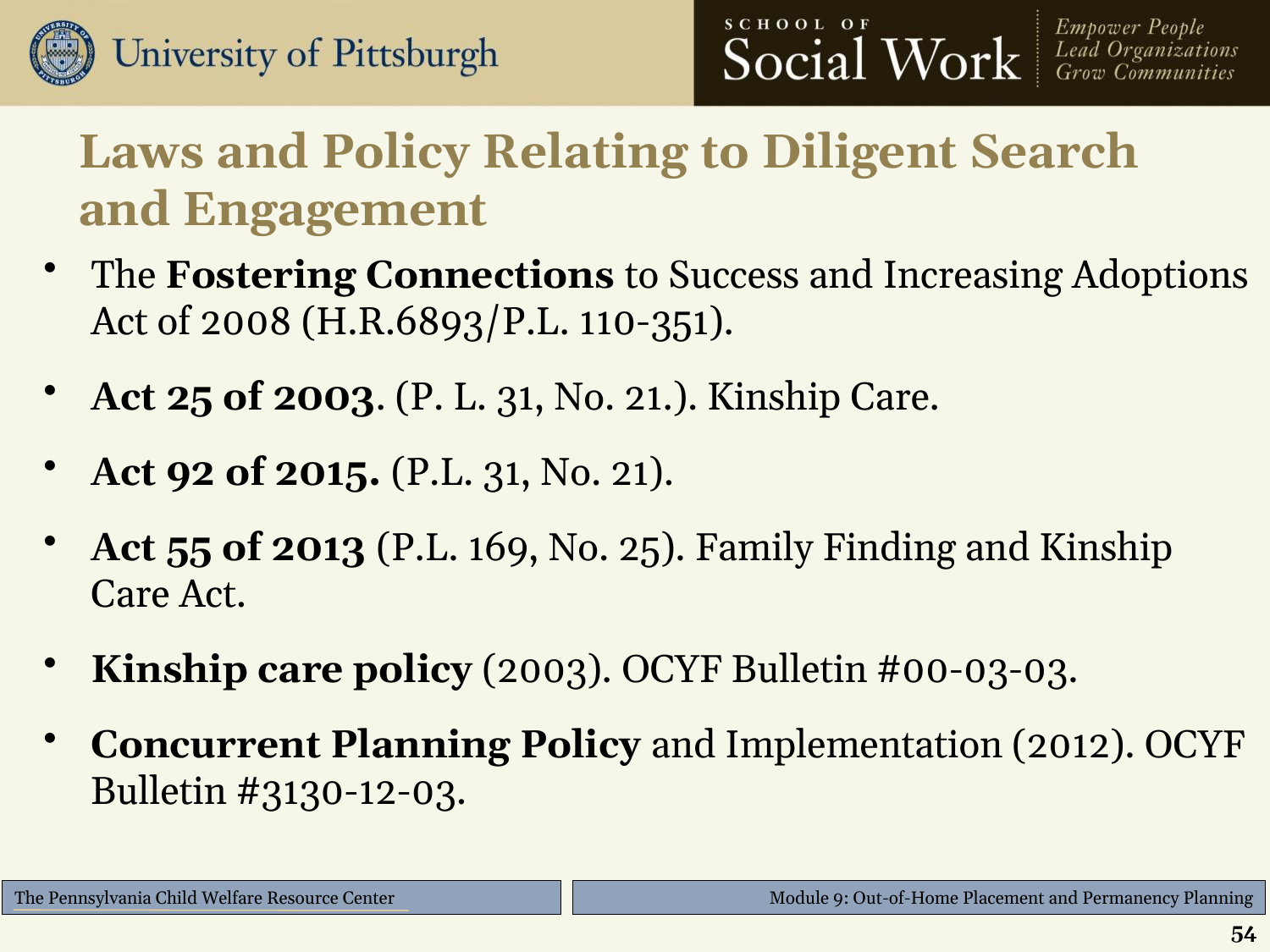

# Laws and Policy Relating to Diligent Search and Engagement
The Fostering Connections to Success and Increasing Adoptions Act of 2008 (H.R.6893/P.L. 110-351).
Act 25 of 2003. (P. L. 31, No. 21.). Kinship Care.
Act 92 of 2015. (P.L. 31, No. 21).
Act 55 of 2013 (P.L. 169, No. 25). Family Finding and Kinship Care Act.
Kinship care policy (2003). OCYF Bulletin #00-03-03.
Concurrent Planning Policy and Implementation (2012). OCYF Bulletin #3130-12-03.

54